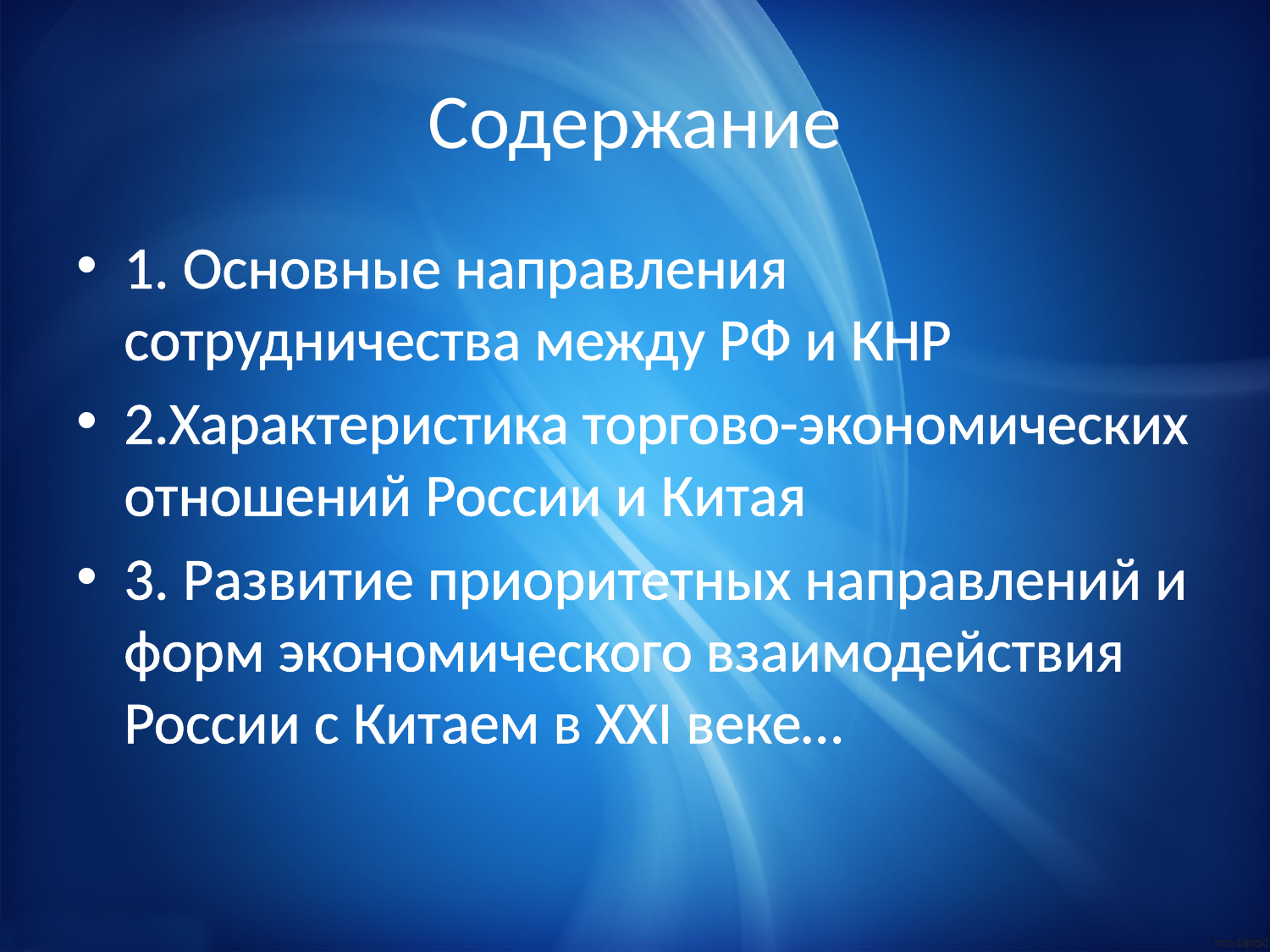

# Содержание
1. Основные направления сотрудничества между РФ и КНР
2.Характеристика торгово-экономических отношений России и Китая
3. Развитие приоритетных направлений и форм экономического взаимодействия России с Китаем в XXI веке…